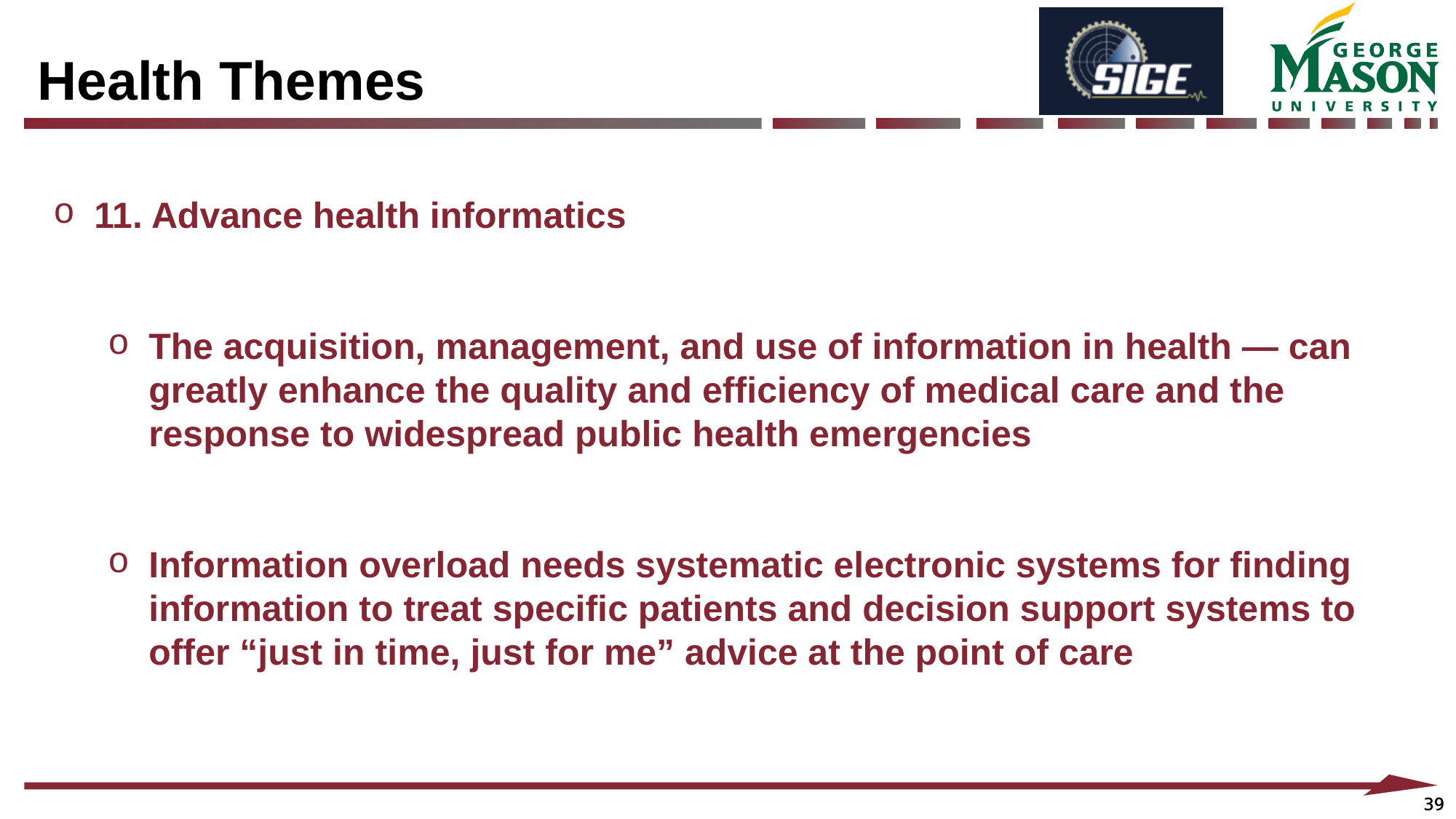

Health Themes
11. Advance health informatics

The acquisition, management, and use of information in health — can greatly enhance the quality and efficiency of medical care and the response to widespread public health emergencies

Information overload needs systematic electronic systems for finding information to treat specific patients and decision support systems to offer “just in time, just for me” advice at the point of care